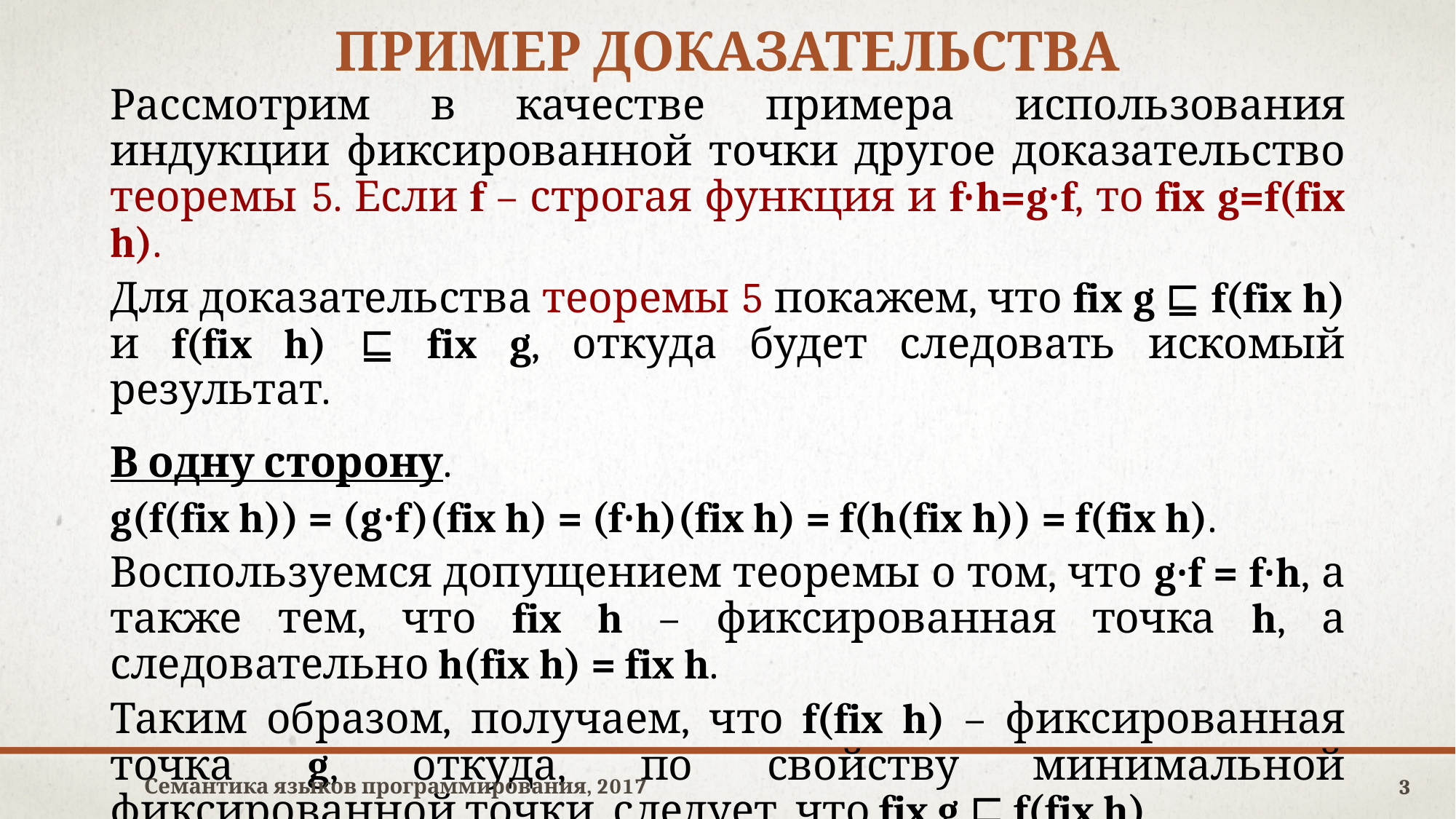

# ПРИМЕР ДОКАЗАТЕЛЬСТВА
Рассмотрим в качестве примера использования индукции фиксированной точки другое доказательство теоремы 5. Если f – строгая функция и f∙h=g∙f, то fix g=f(fix h).
Для доказательства теоремы 5 покажем, что fix g ⊑ f(fix h) и f(fix h) ⊑ fix g, откуда будет следовать искомый результат.
В одну сторону.
g(f(fix h)) = (g∙f)(fix h) = (f∙h)(fix h) = f(h(fix h)) = f(fix h).
Воспользуемся допущением теоремы о том, что g∙f = f∙h, а также тем, что fix h – фиксированная точка h, а следовательно h(fix h) = fix h.
Таким образом, получаем, что f(fix h) – фиксированная точка g, откуда, по свойству минимальной фиксированной точки, следует, что fix g ⊑ f(fix h).
Семантика языков программирования, 2017
3